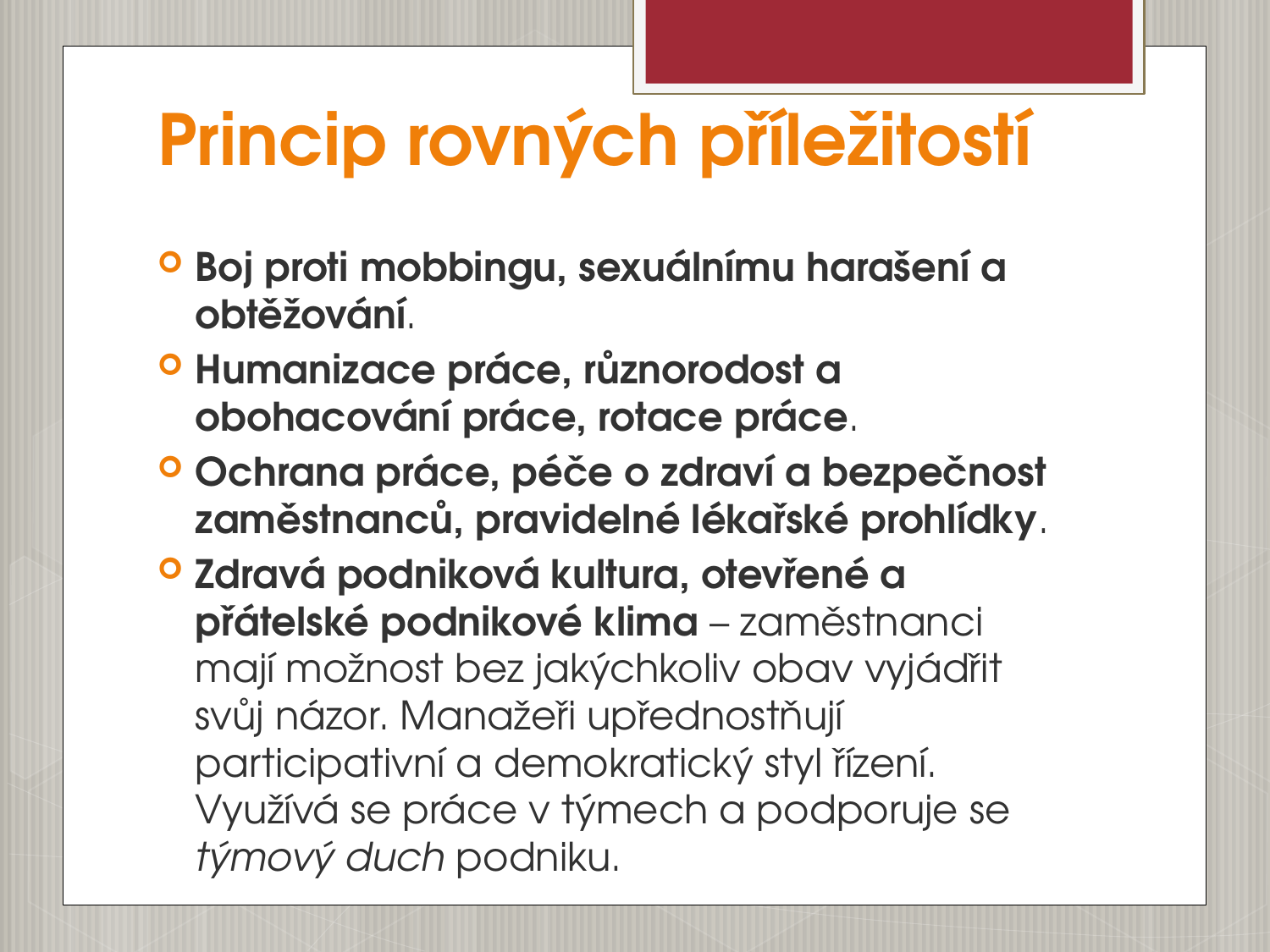

# Princip rovných příležitostí
Boj proti mobbingu, sexuálnímu harašení a obtěžování.
Humanizace práce, různorodost a obohacování práce, rotace práce.
Ochrana práce, péče o zdraví a bezpečnost zaměstnanců, pravidelné lékařské prohlídky.
Zdravá podniková kultura, otevřené a přátelské podnikové klima – zaměstnanci mají možnost bez jakýchkoliv obav vyjádřit svůj názor. Manažeři upřednostňují participativní a demokratický styl řízení. Využívá se práce v týmech a podporuje se týmový duch podniku.